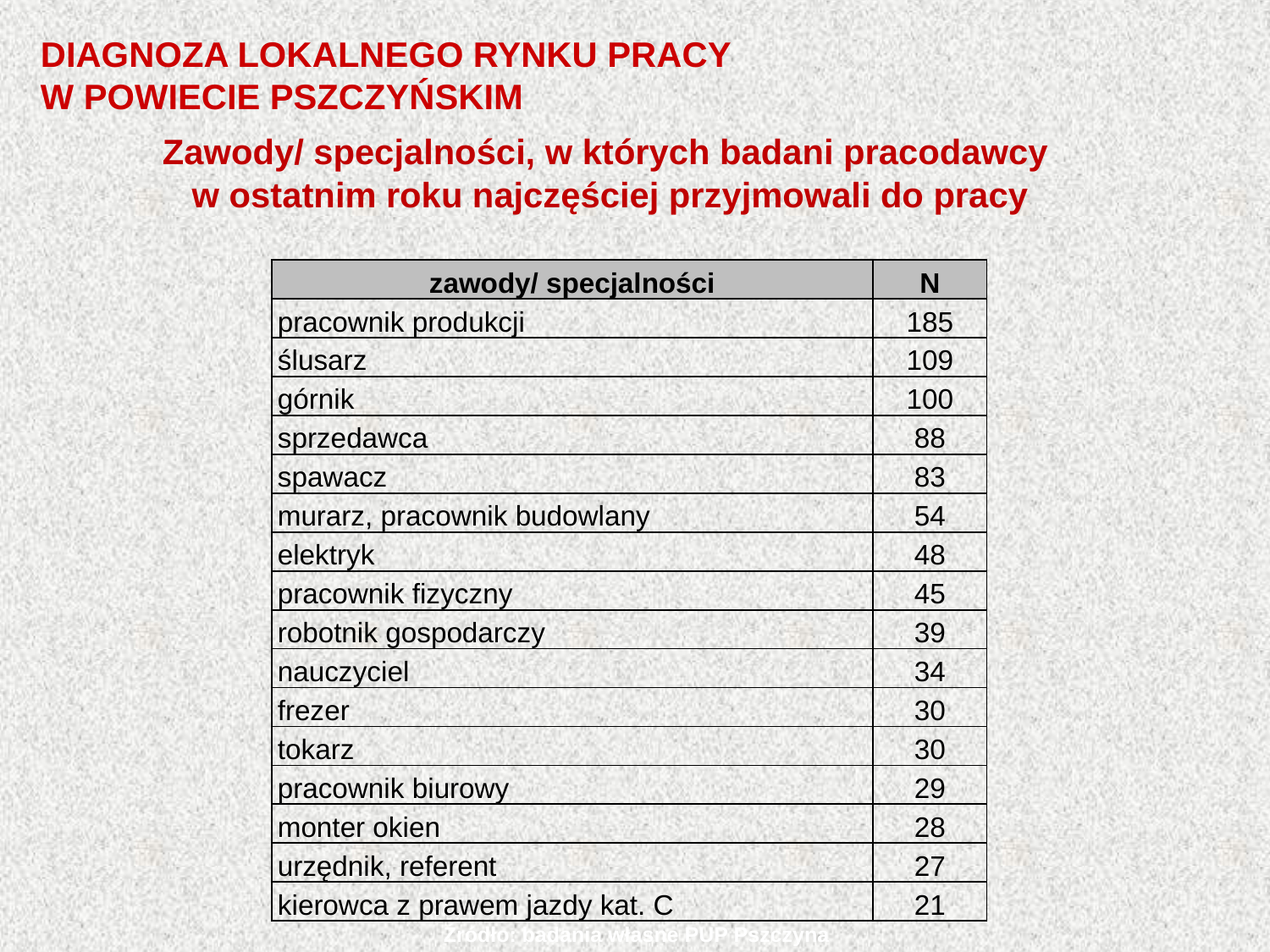

DIAGNOZA LOKALNEGO RYNKU PRACY
W POWIECIE PSZCZYŃSKIM
Zawody/ specjalności, w których badani pracodawcy
w ostatnim roku najczęściej przyjmowali do pracy
| zawody/ specjalności | N |
| --- | --- |
| pracownik produkcji | 185 |
| ślusarz | 109 |
| górnik | 100 |
| sprzedawca | 88 |
| spawacz | 83 |
| murarz, pracownik budowlany | 54 |
| elektryk | 48 |
| pracownik fizyczny | 45 |
| robotnik gospodarczy | 39 |
| nauczyciel | 34 |
| frezer | 30 |
| tokarz | 30 |
| pracownik biurowy | 29 |
| monter okien | 28 |
| urzędnik, referent | 27 |
| kierowca z prawem jazdy kat. C | 21 |
Źródło: badania własne PUP Pszczyna